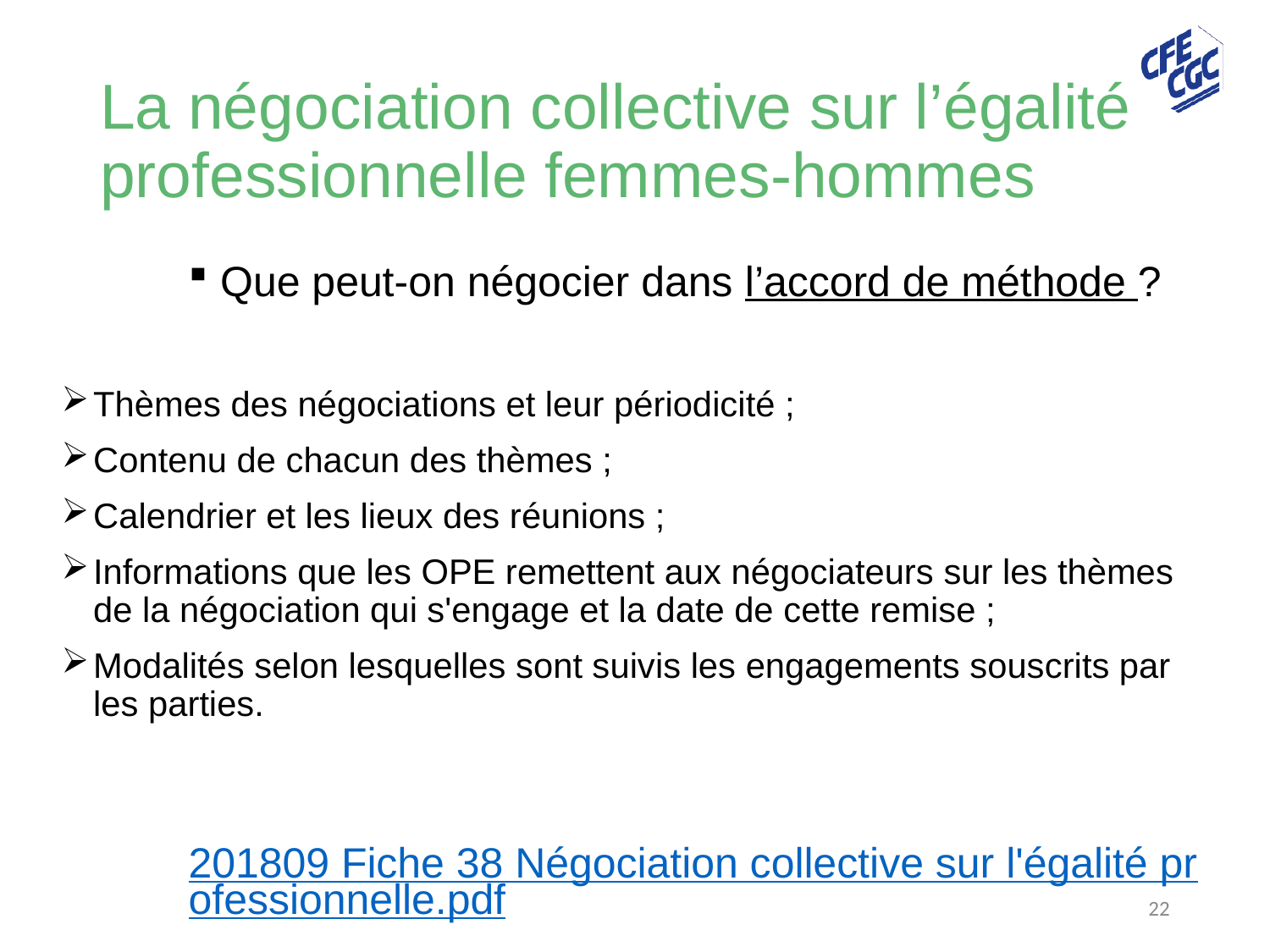

# La négociation collective sur l’égalité professionnelle femmes-hommes
Que peut-on négocier dans l’accord de méthode ?

Thèmes des négociations et leur périodicité ;
Contenu de chacun des thèmes ;
Calendrier et les lieux des réunions ;
Informations que les OPE remettent aux négociateurs sur les thèmes de la négociation qui s'engage et la date de cette remise ;
Modalités selon lesquelles sont suivis les engagements souscrits par les parties.

201809 Fiche 38 Négociation collective sur l'égalité professionnelle.pdf

22